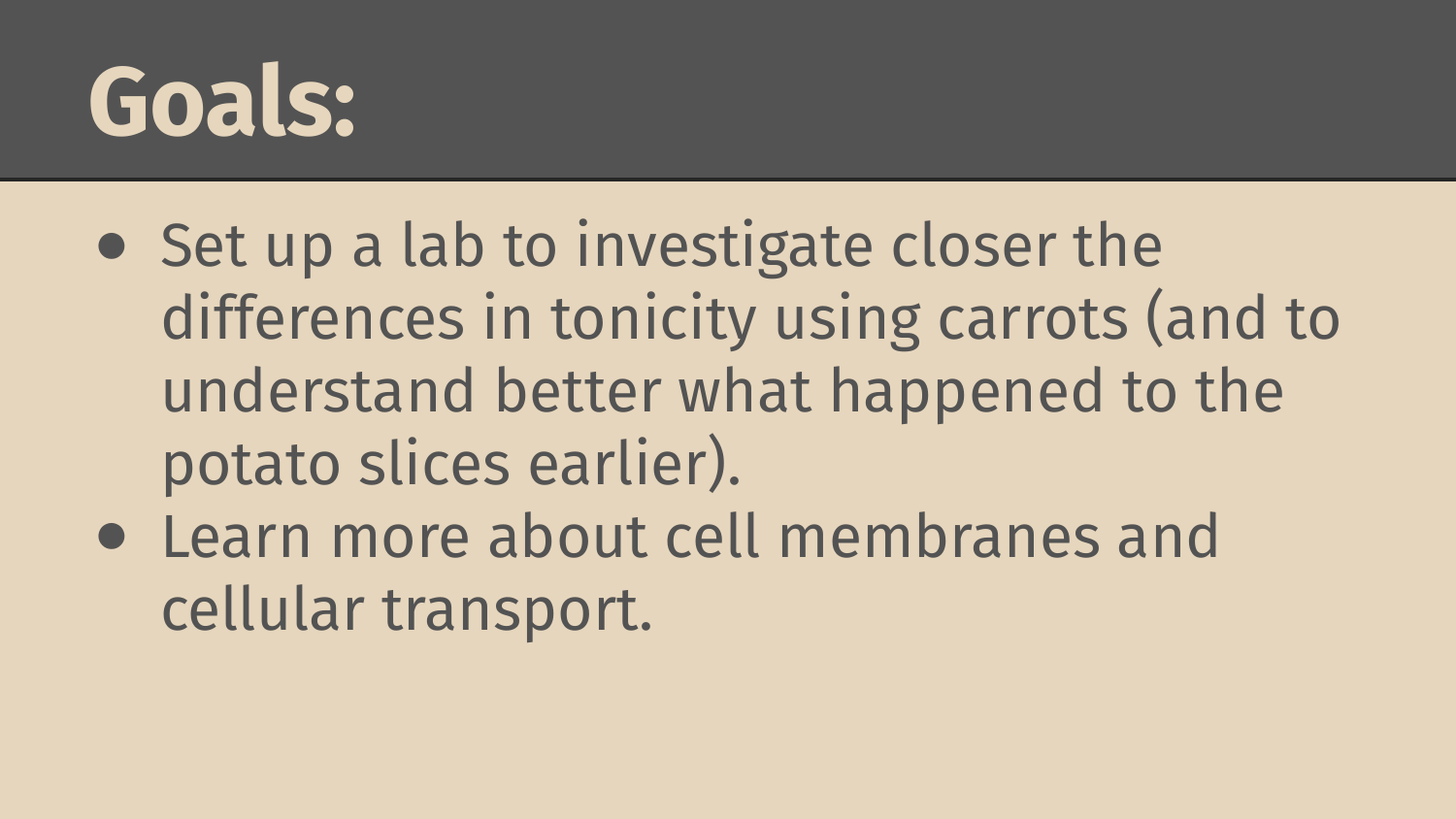

# Goals:
Set up a lab to investigate closer the differences in tonicity using carrots (and to understand better what happened to the potato slices earlier).
Learn more about cell membranes and cellular transport.